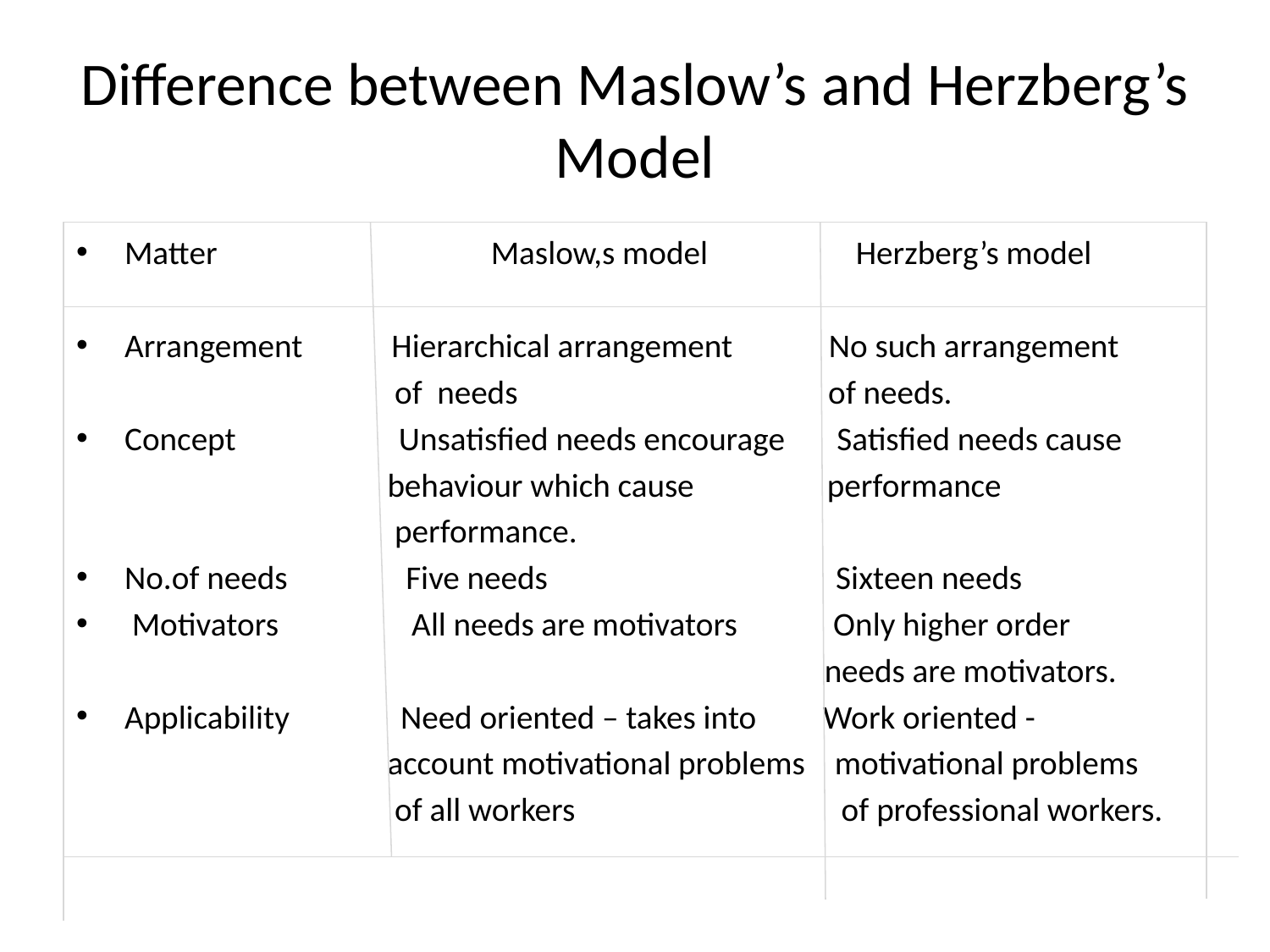

# Difference between Maslow’s and Herzberg’s Model
Matter                                     Maslow,s model                    Herzberg’s model

Arrangement            Hierarchical arrangement             No such arrangement
                                           of  needs                                          of needs.
Concept                      Unsatisfied needs encourage       Satisfied needs cause
                                          behaviour which cause                  performance
                                           performance.
No.of needs                Five needs                                       Sixteen needs
 Motivators                  All needs are motivators             Only higher order
                                                                                                     needs are motivators.
Applicability               Need oriented – takes into         Work oriented -
                                          account motivational problems    motivational problems
                                           of all workers                                    of professional workers.